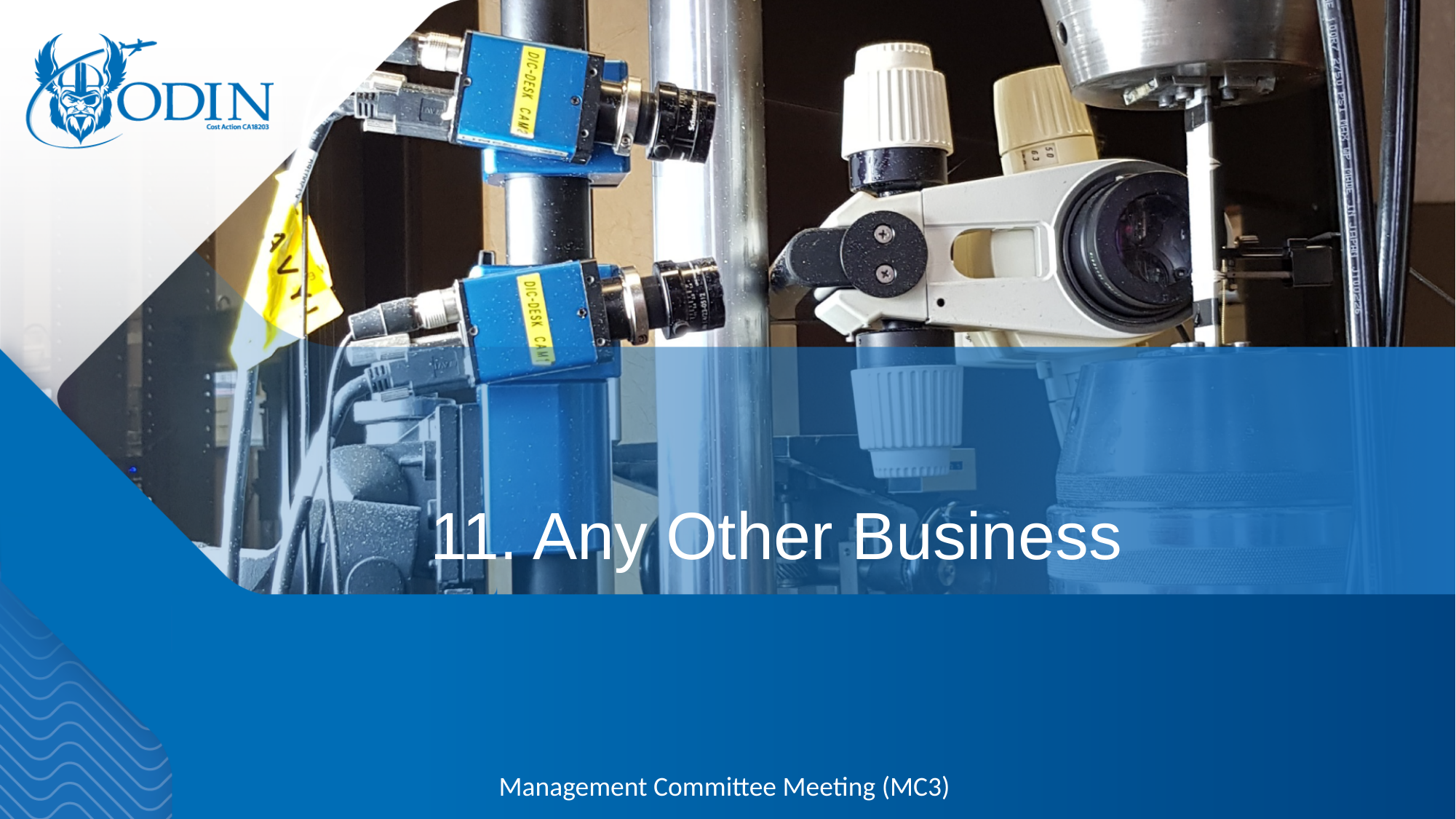

# 11. Any Other Business
Management Committee Meeting (MC3)